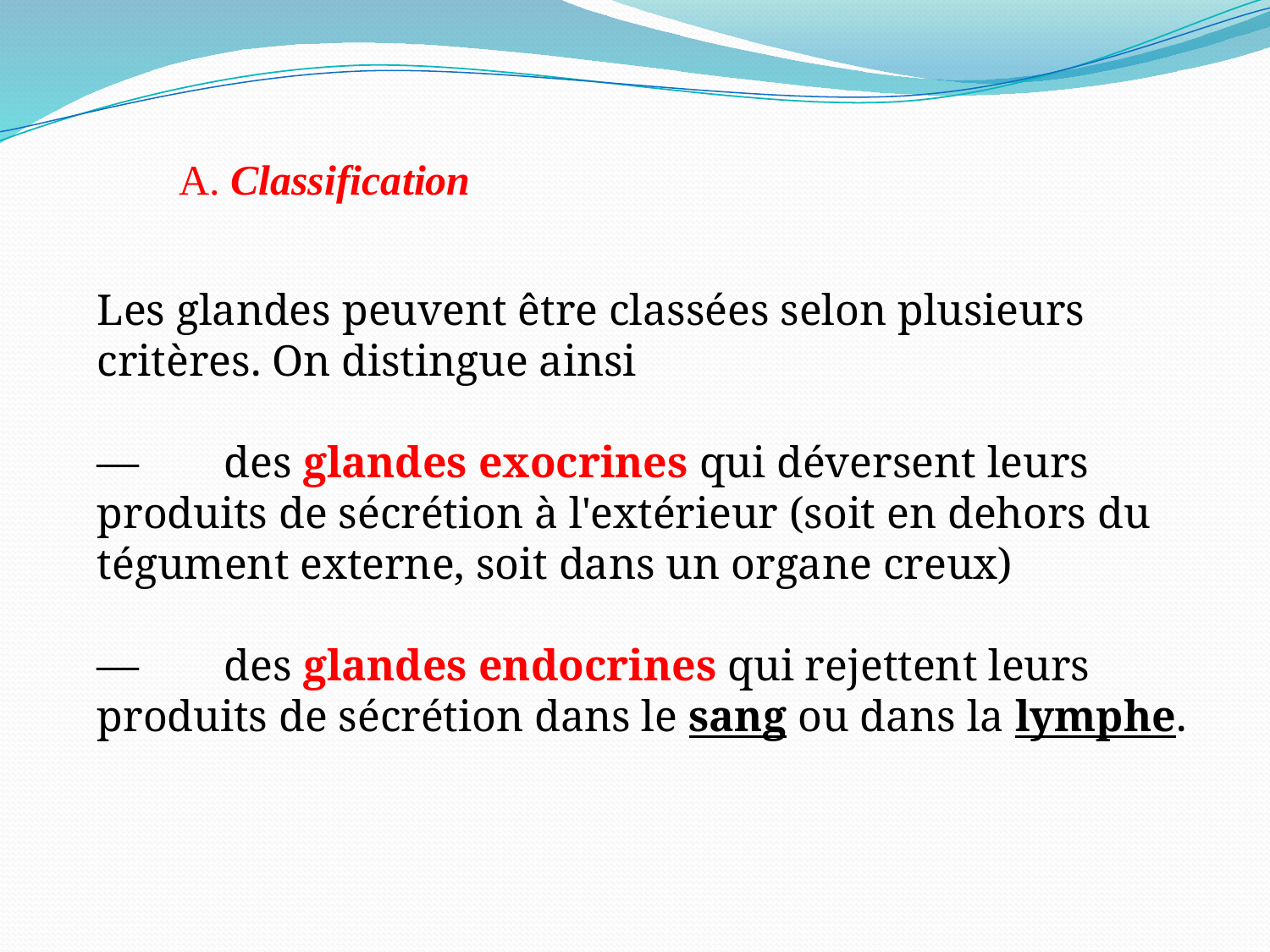

A. Classification
Les glandes peuvent être classées selon plusieurs critères. On distingue ainsi

—	des glandes exocrines qui déversent leurs produits de sécrétion à l'extérieur (soit en dehors du tégument externe, soit dans un organe creux)

—	des glandes endocrines qui rejettent leurs produits de sécrétion dans le sang ou dans la lymphe.